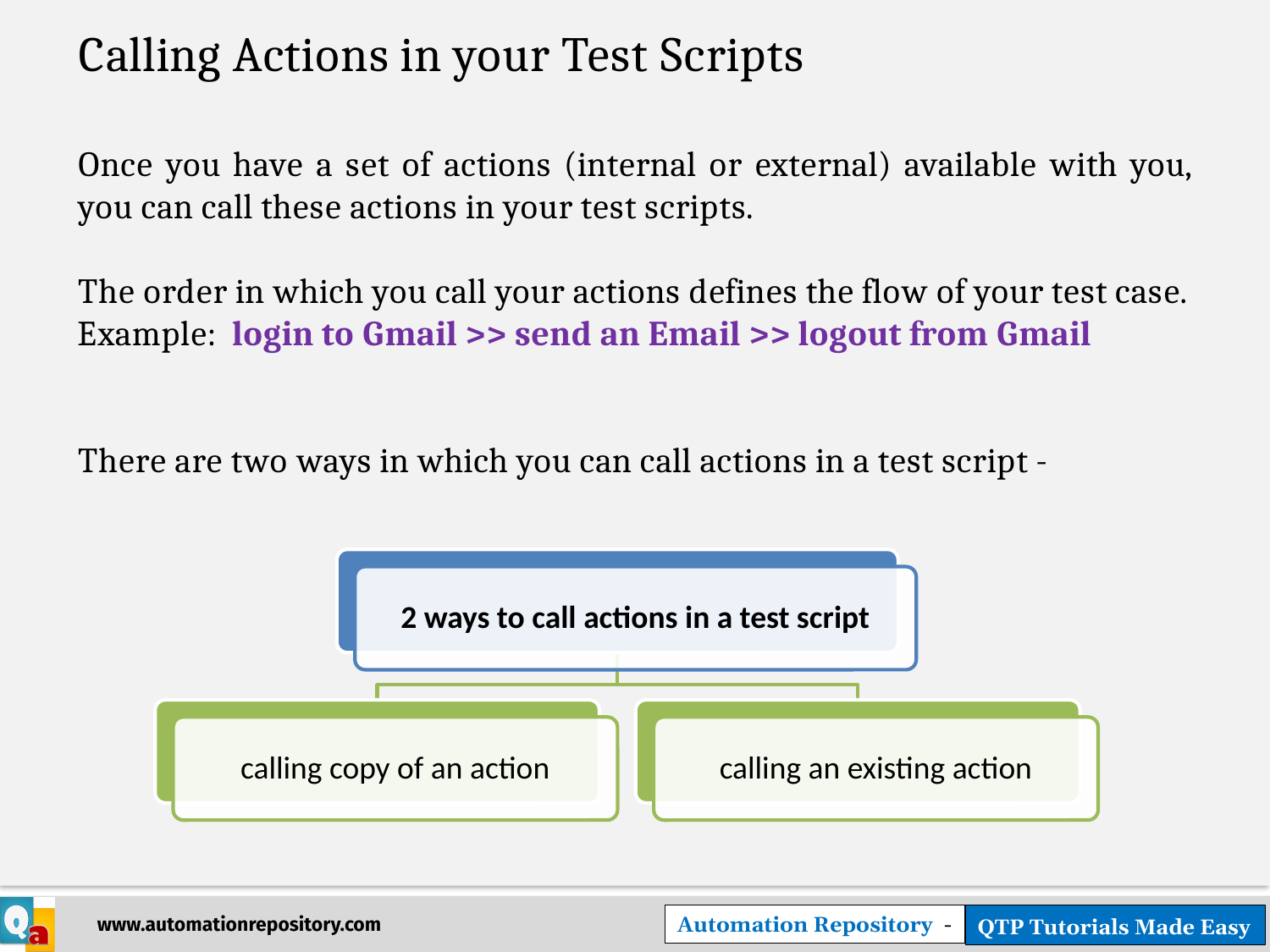

Calling Actions in your Test Scripts

Once you have a set of actions (internal or external) available with you, you can call these actions in your test scripts.

The order in which you call your actions defines the flow of your test case.
Example:  login to Gmail >> send an Email >> logout from Gmail

There are two ways in which you can call actions in a test script -
2 ways to call actions in a test script
calling copy of an action
calling an existing action